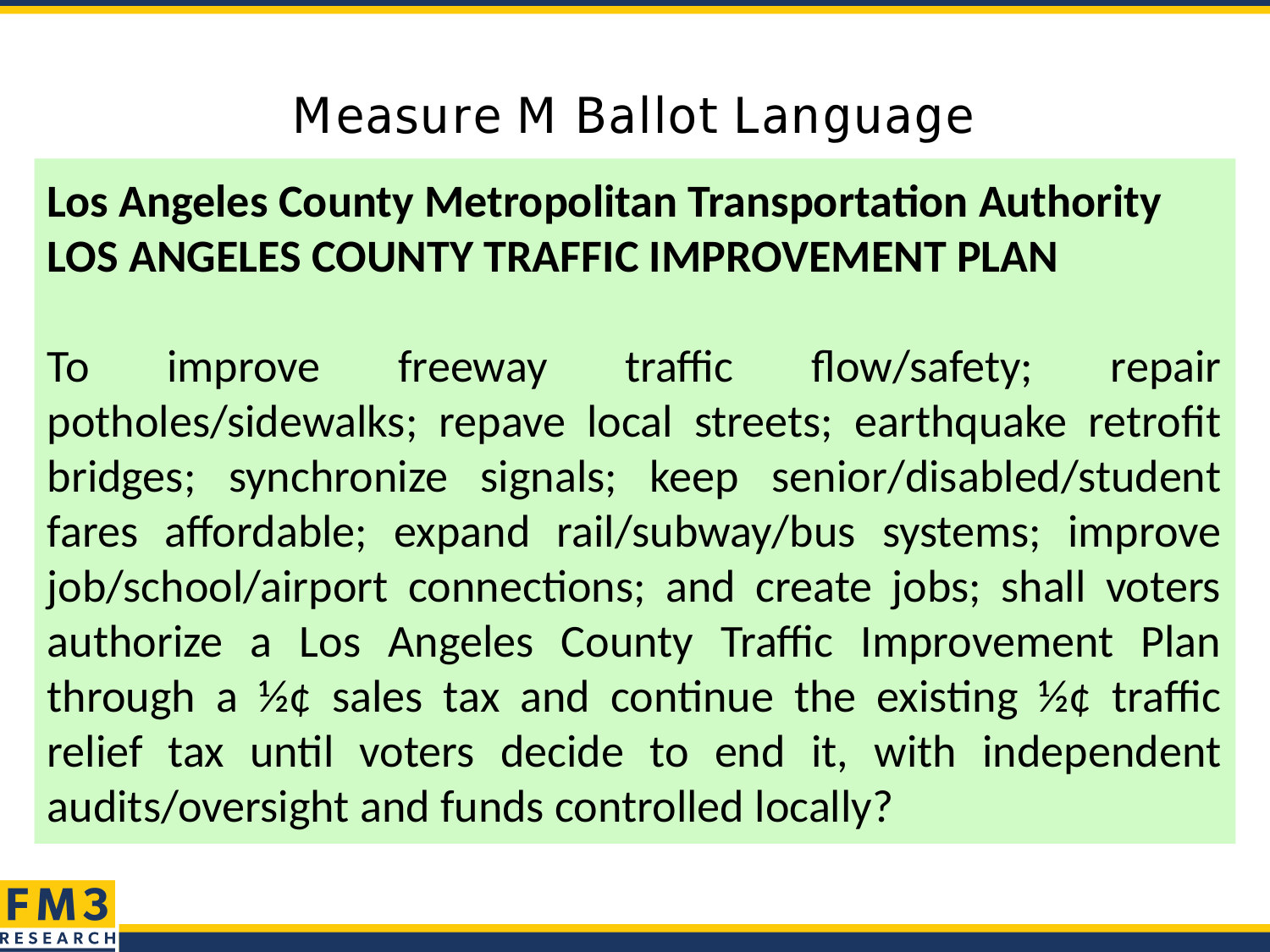

# Measure M Ballot Language
Los Angeles County Metropolitan Transportation Authority
LOS ANGELES COUNTY TRAFFIC IMPROVEMENT PLAN

To improve freeway traffic flow/safety; repair potholes/sidewalks; repave local streets; earthquake retrofit bridges; synchronize signals; keep senior/disabled/student fares affordable; expand rail/subway/bus systems; improve job/school/airport connections; and create jobs; shall voters authorize a Los Angeles County Traffic Improvement Plan through a ½¢ sales tax and continue the existing ½¢ traffic relief tax until voters decide to end it, with independent audits/oversight and funds controlled locally?